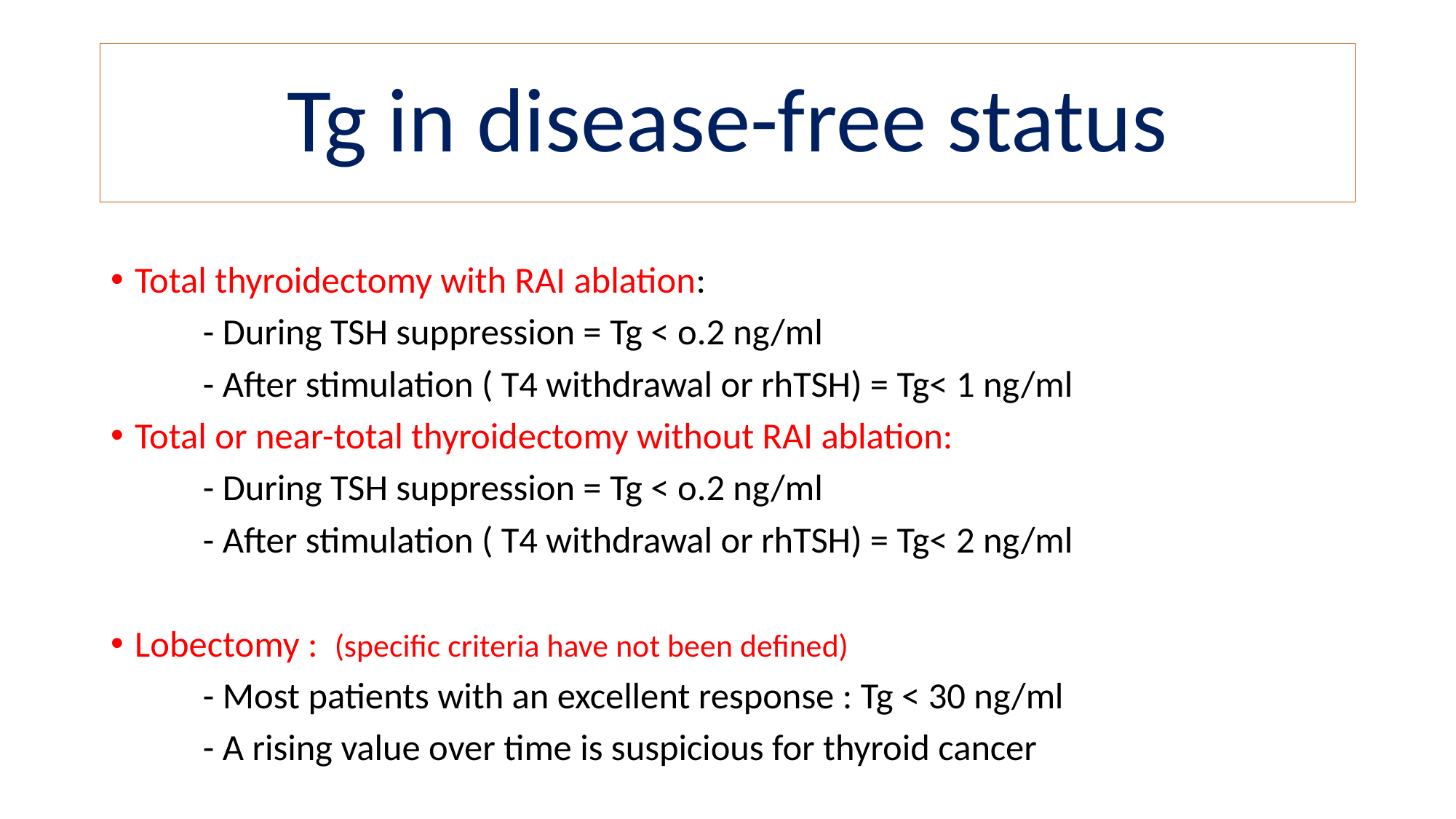

# Tg in disease-free status
Total thyroidectomy with RAI ablation:
           - During TSH suppression = Tg < o.2 ng/ml
           - After stimulation ( T4 withdrawal or rhTSH) = Tg< 1 ng/ml
Total or near-total thyroidectomy without RAI ablation:
           - During TSH suppression = Tg < o.2 ng/ml
           - After stimulation ( T4 withdrawal or rhTSH) = Tg< 2 ng/ml

Lobectomy :  (specific criteria have not been defined)
           - Most patients with an excellent response : Tg < 30 ng/ml
           - A rising value over time is suspicious for thyroid cancer